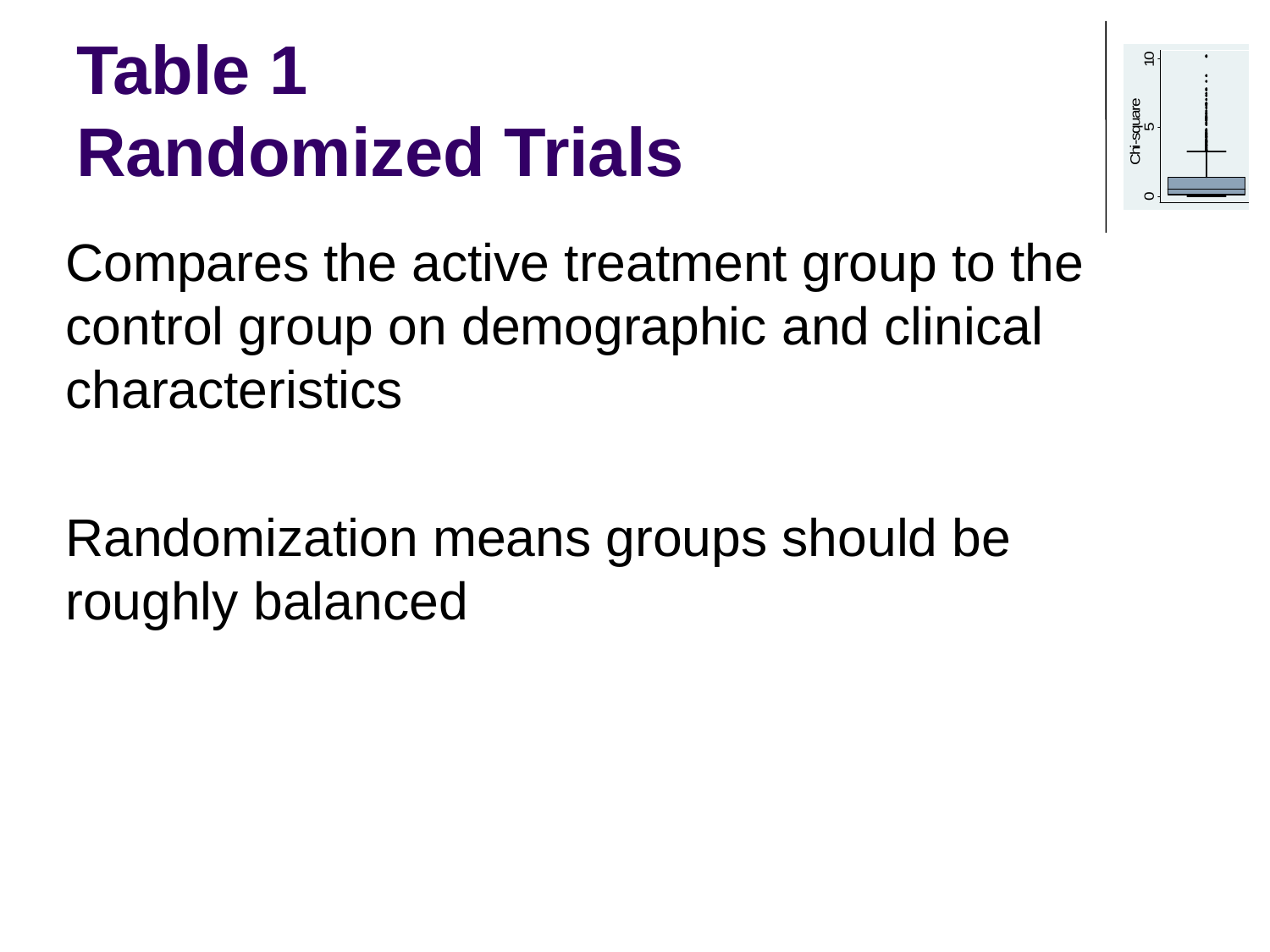

# Table 1 Randomized Trials
Compares the active treatment group to the control group on demographic and clinical characteristics

Randomization means groups should be roughly balanced